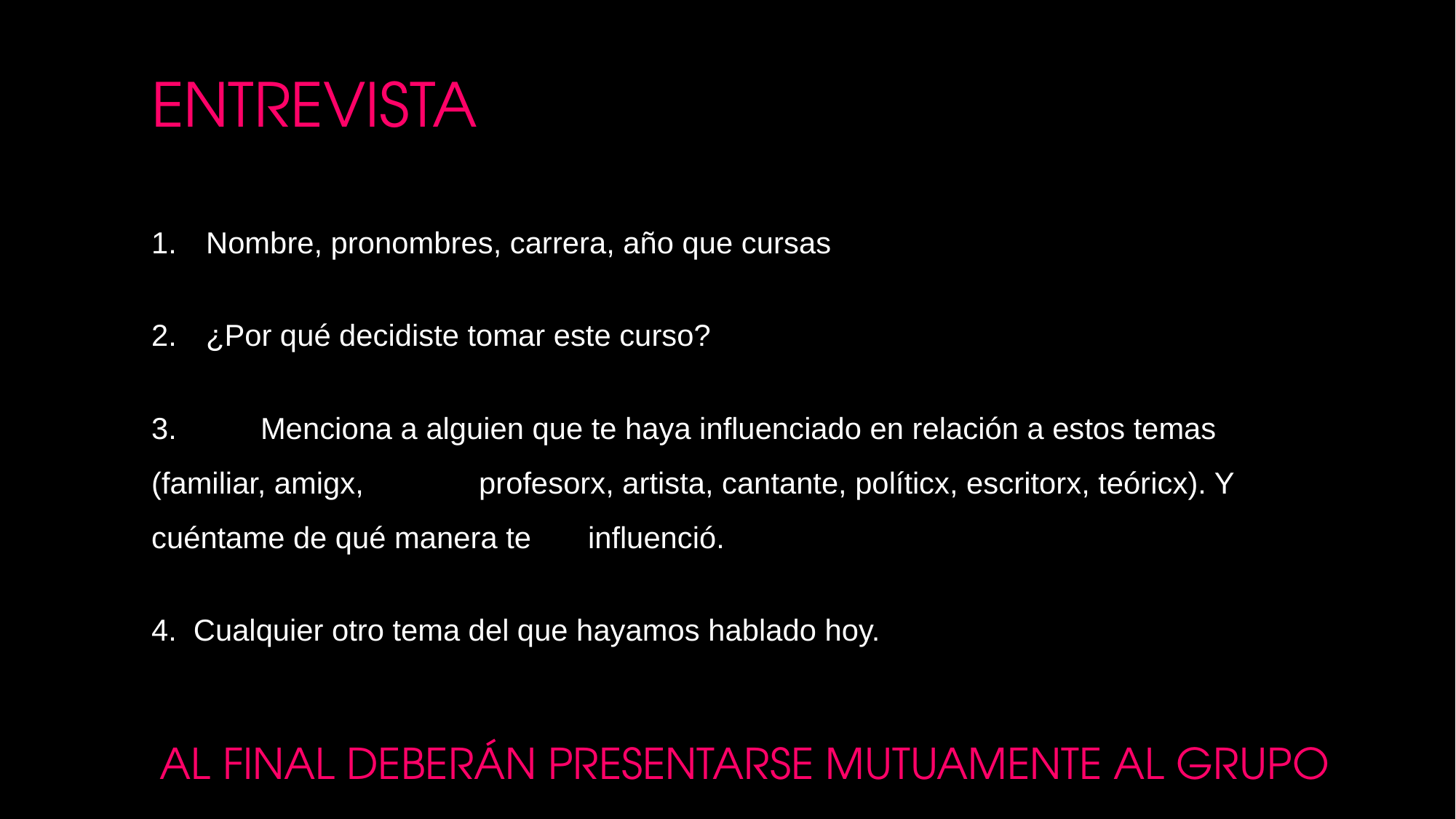

ENTREVISTA

Nombre, pronombres, carrera, año que cursas

¿Por qué decidiste tomar este curso?

3. 	Menciona a alguien que te haya influenciado en relación a estos temas (familiar, amigx,       	profesorx, artista, cantante, políticx, escritorx, teóricx). Y cuéntame de qué manera te 	influenció.

4.  Cualquier otro tema del que hayamos hablado hoy.

#
AL FINAL DEBERÁN PRESENTARSE MUTUAMENTE AL GRUPO